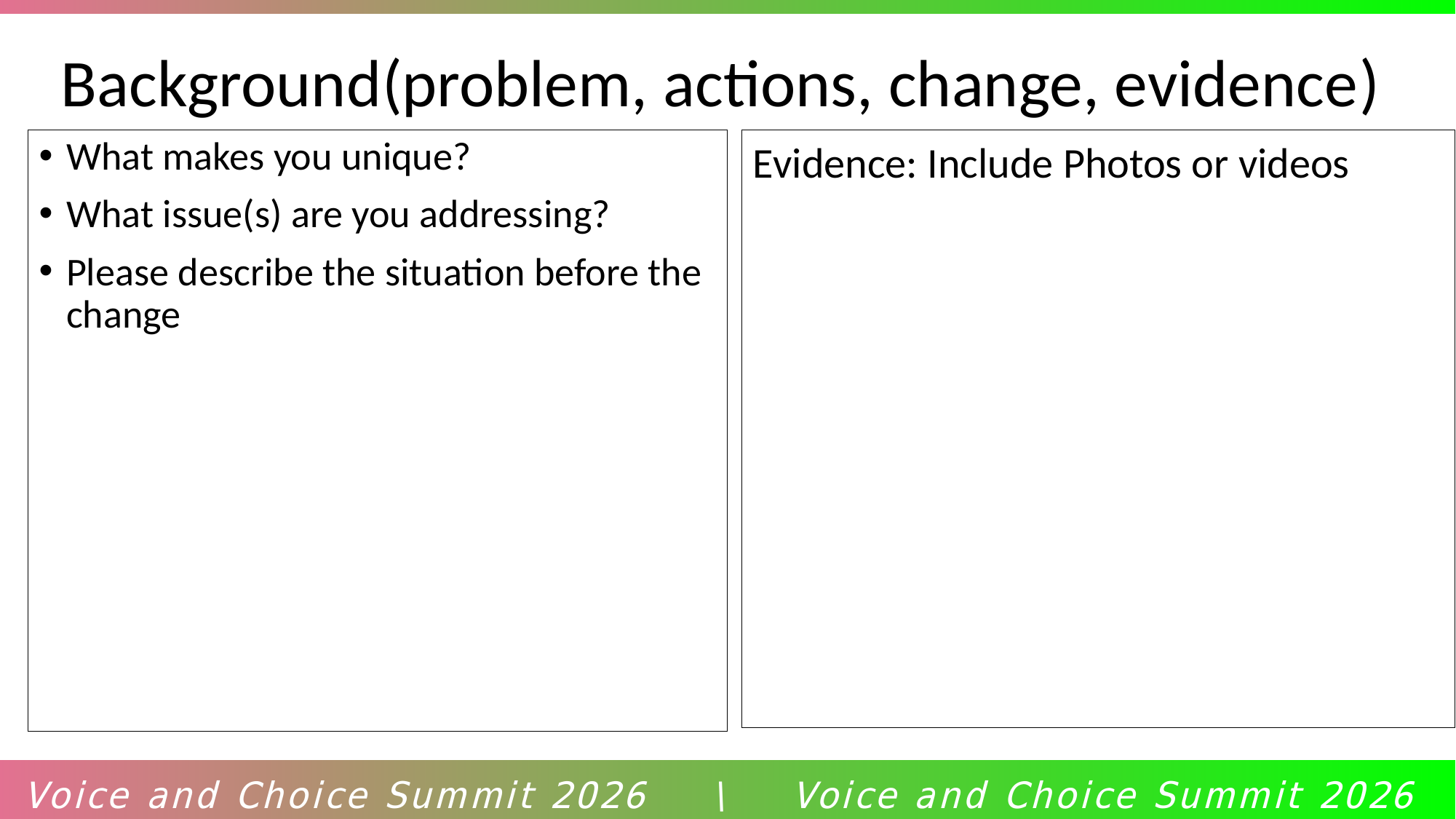

Background(problem, actions, change, evidence)
What makes you unique?
What issue(s) are you addressing?
Please describe the situation before the change

Evidence: Include Photos or videos

Voice and Choice Summit 2026    \    Voice and Choice Summit 2026